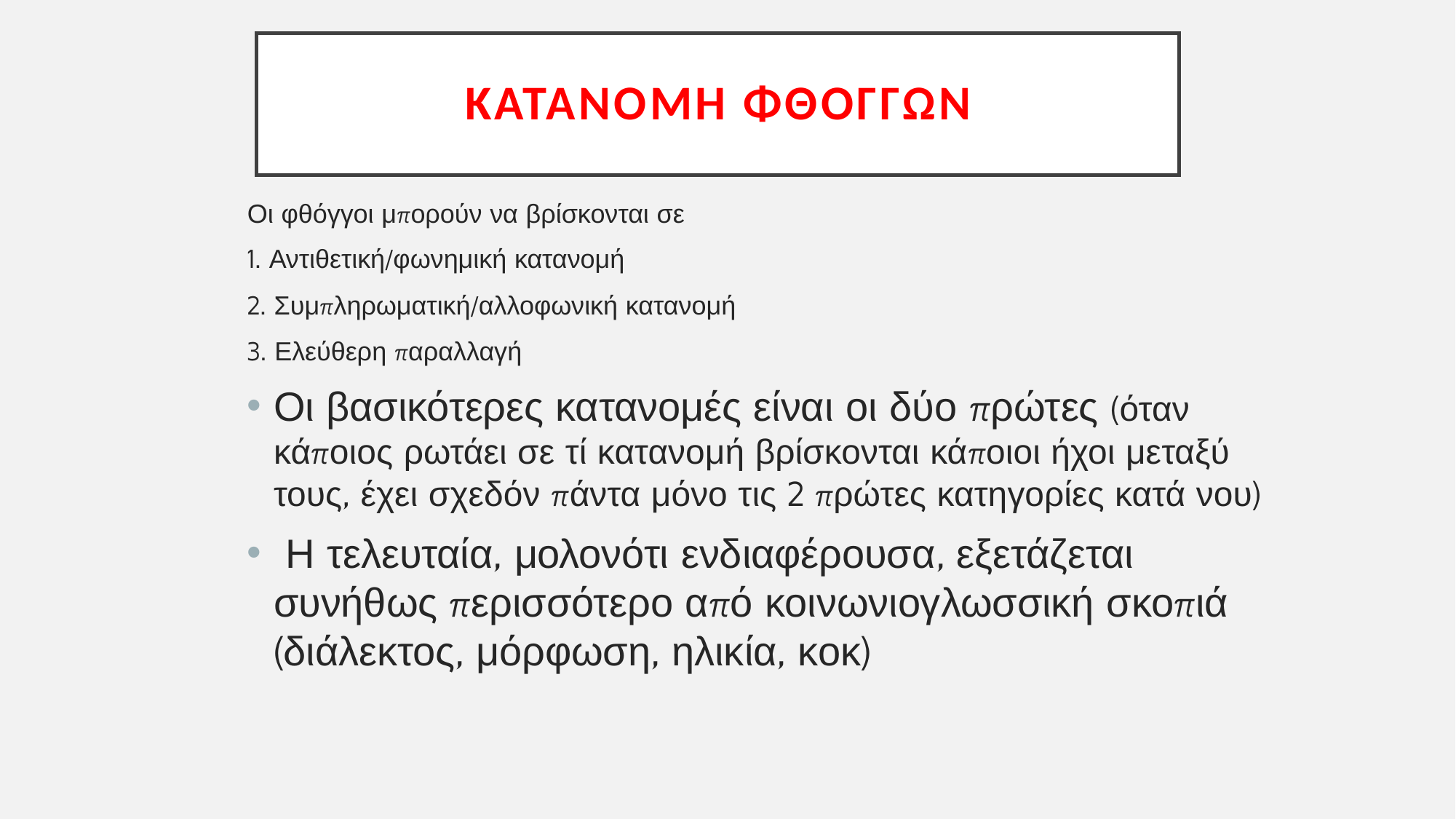

# Κατανομή φθόγγων
Οι φθόγγοι μπορούν να βρίσκονται σε
1. Αντιθετική/φωνημική κατανομή
2. Συμπληρωματική/αλλοφωνική κατανομή
3. Ελεύθερη παραλλαγή
Οι βασικότερες κατανομές είναι οι δύο πρώτες (όταν κάποιος ρωτάει σε τί κατανομή βρίσκονται κάποιοι ήχοι μεταξύ τους, έχει σχεδόν πάντα μόνο τις 2 πρώτες κατηγορίες κατά νου)
 Η τελευταία, μολονότι ενδιαφέρουσα, εξετάζεται συνήθως περισσότερο από κοινωνιογλωσσική σκοπιά (διάλεκτος, μόρφωση, ηλικία, κοκ)